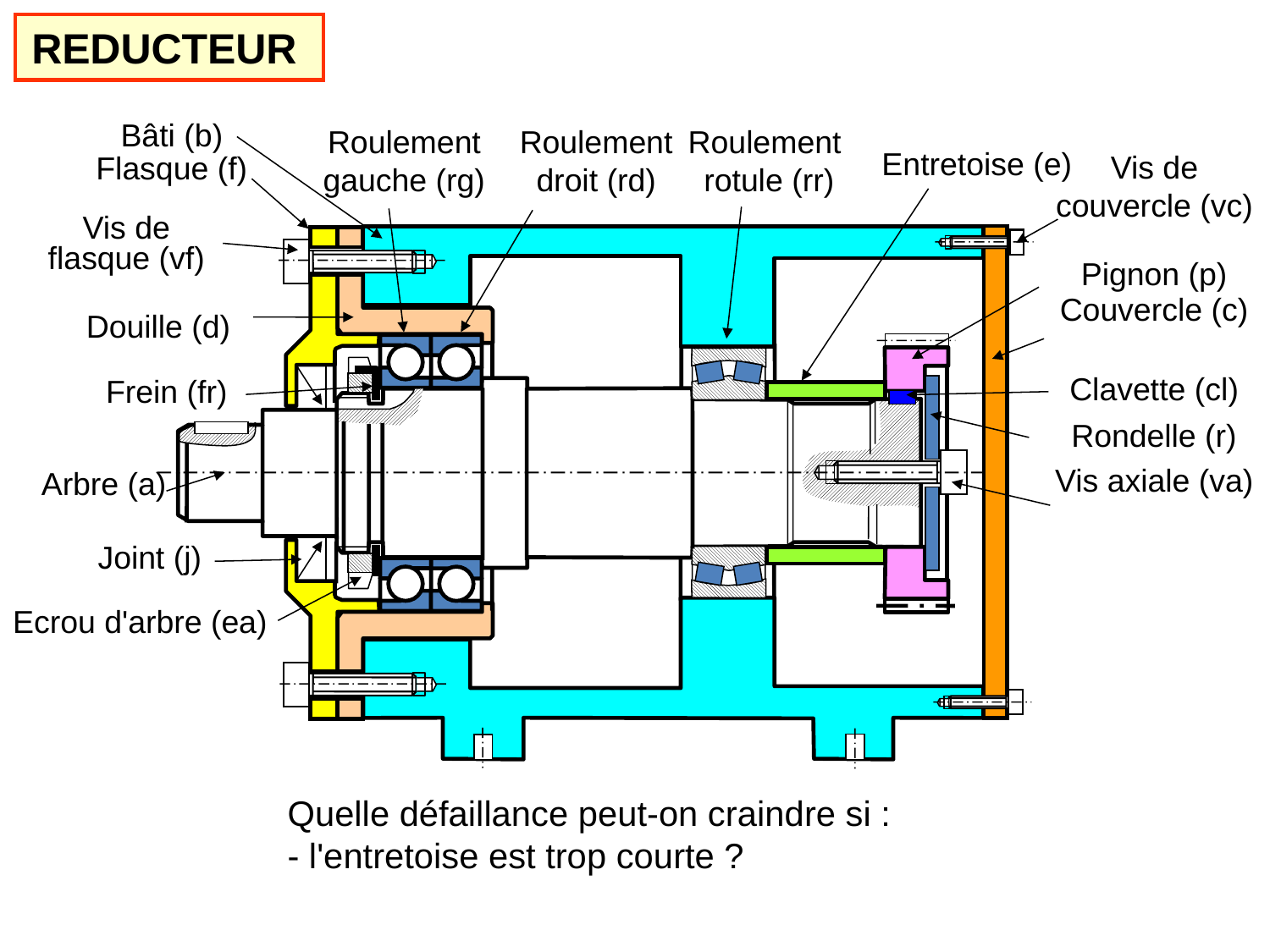

REDUCTEUR
Bâti (b)
Roulement gauche (rg)
Roulement droit (rd)
Roulement
rotule (rr)

Entretoise (e)
Vis de couvercle (vc)
Flasque (f)

Vis de flasque (vf)

Pignon (p)

Couvercle (c)

Douille (d)

Clavette (cl)

Frein (fr)

Rondelle (r)

Vis axiale (va)
Arbre (a)

Joint (j)

Ecrou d'arbre (ea)

Quelle défaillance peut-on craindre si :
- l'entretoise est trop courte ?